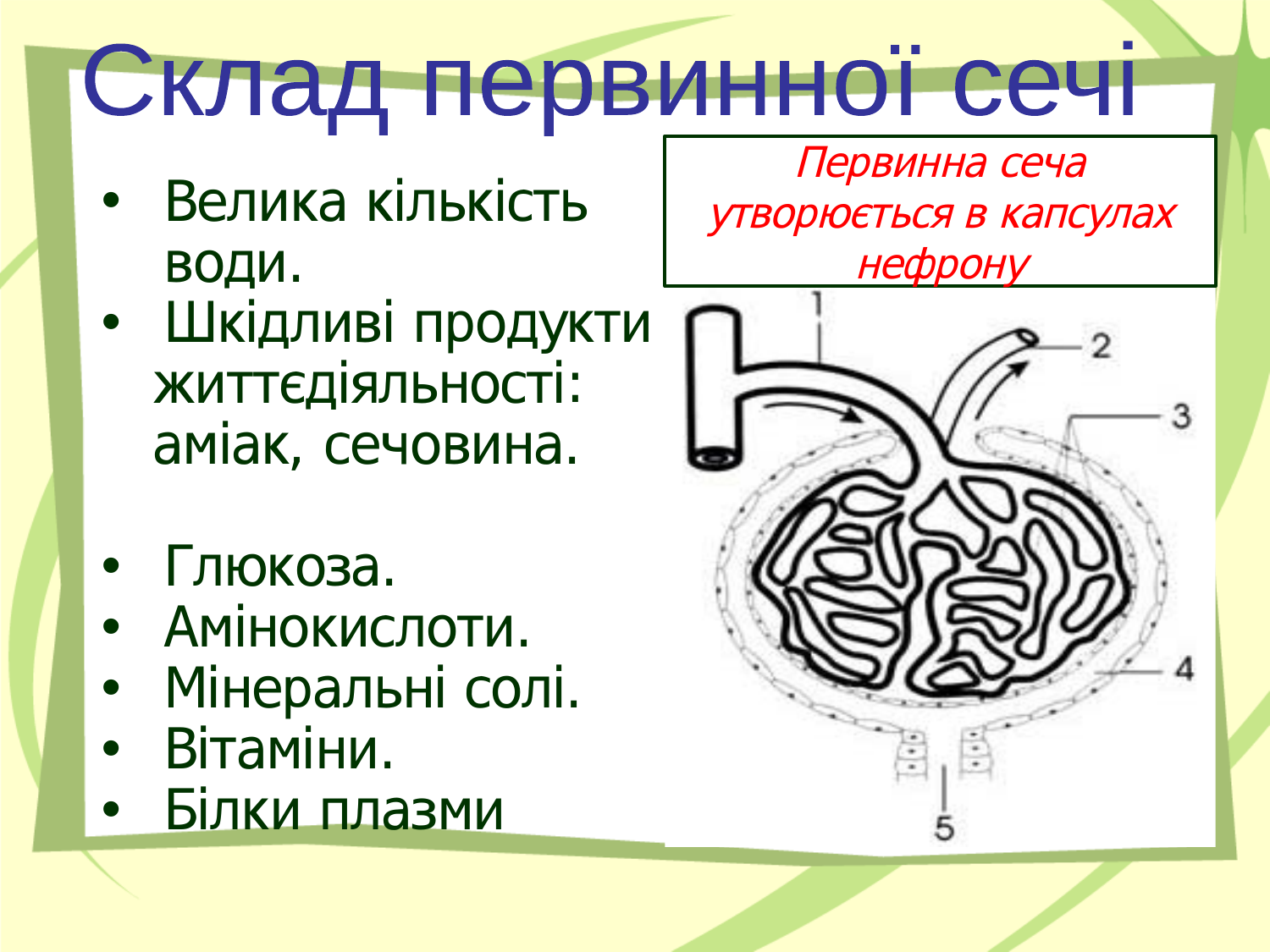

Склад первинної сечі
Первинна сеча утворюється в капсулах нефрону
Велика кількість води.
Шкідливі продукти
   життєдіяльності:
   аміак, сечовина.
Глюкоза.
Амінокислоти.
Мінеральні солі.
Вітаміни.
Білки плазми